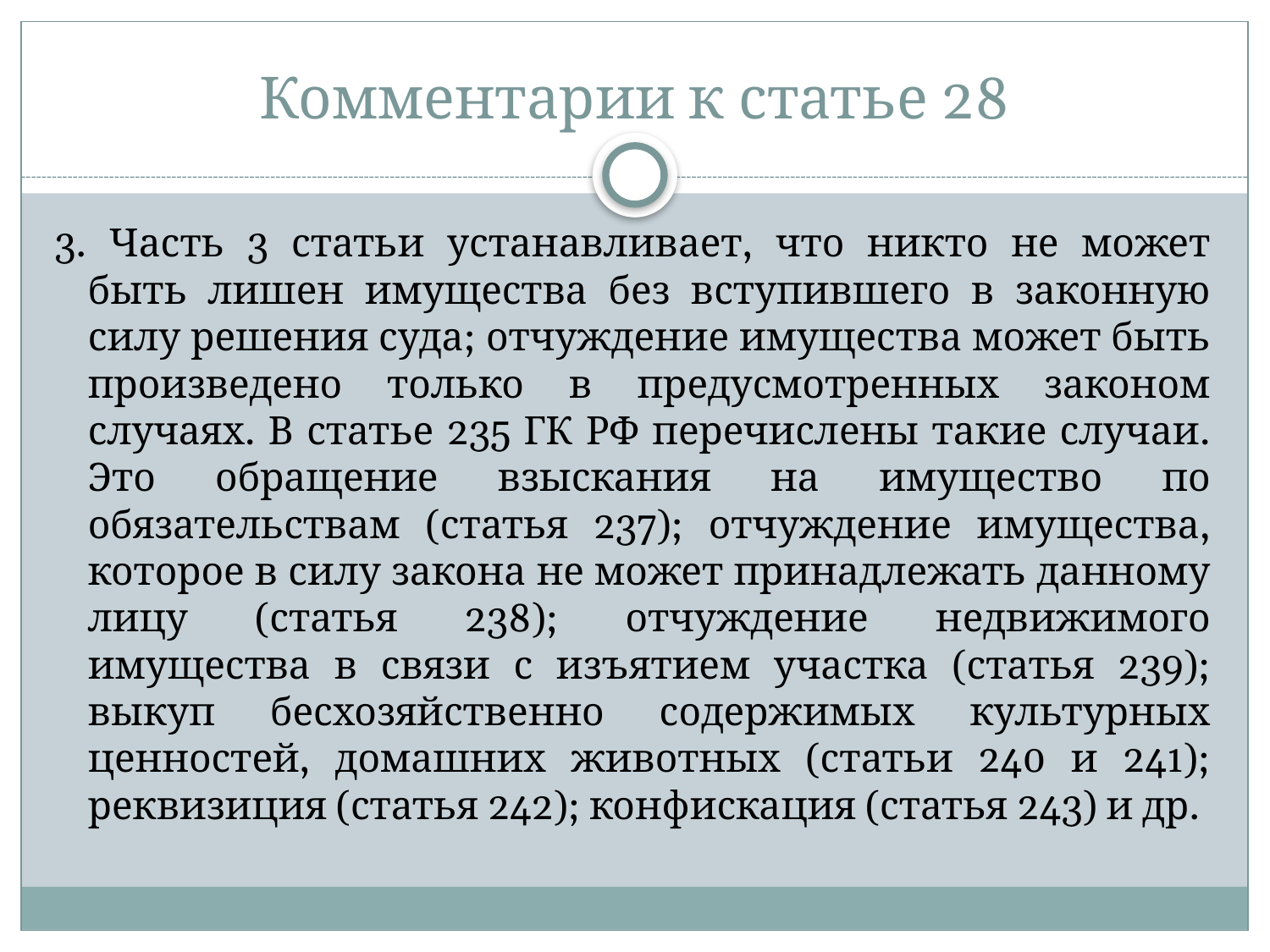

# Комментарии к статье 28
3. Часть 3 статьи устанавливает, что никто не может быть лишен имущества без вступившего в законную силу решения суда; отчуждение имущества может быть произведено только в предусмотренных законом случаях. В статье 235 ГК РФ перечислены такие случаи. Это обращение взыскания на имущество по обязательствам (статья 237); отчуждение имущества, которое в силу закона не может принадлежать данному лицу (статья 238); отчуждение недвижимого имущества в связи с изъятием участка (статья 239); выкуп бесхозяйственно содержимых культурных ценностей, домашних животных (статьи 240 и 241); реквизиция (статья 242); конфискация (статья 243) и др.